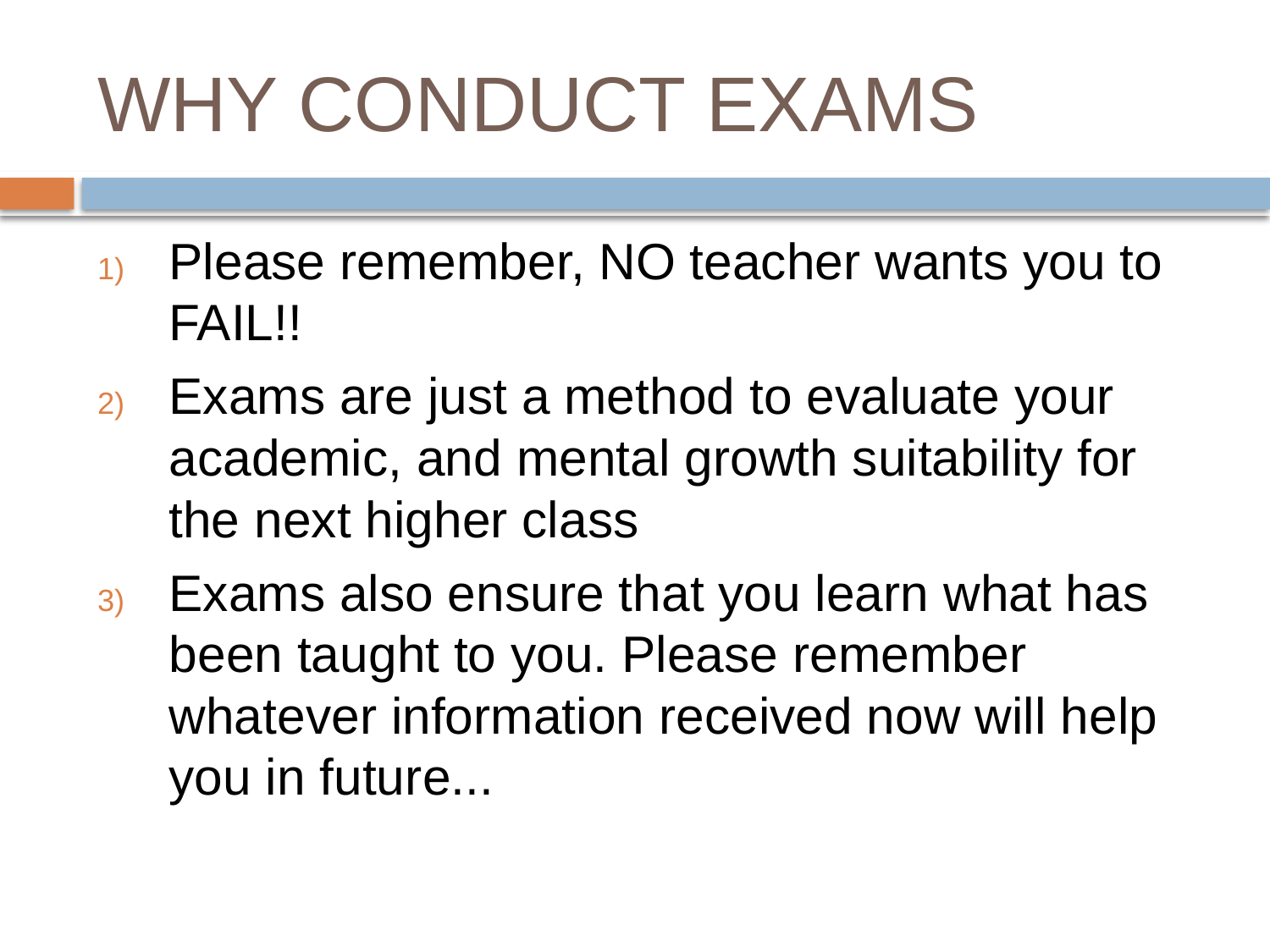

# WHY CONDUCT EXAMS
Please remember, NO teacher wants you to FAIL!!
Exams are just a method to evaluate your academic, and mental growth suitability for the next higher class
Exams also ensure that you learn what has been taught to you. Please remember  whatever information received now will help you in future...